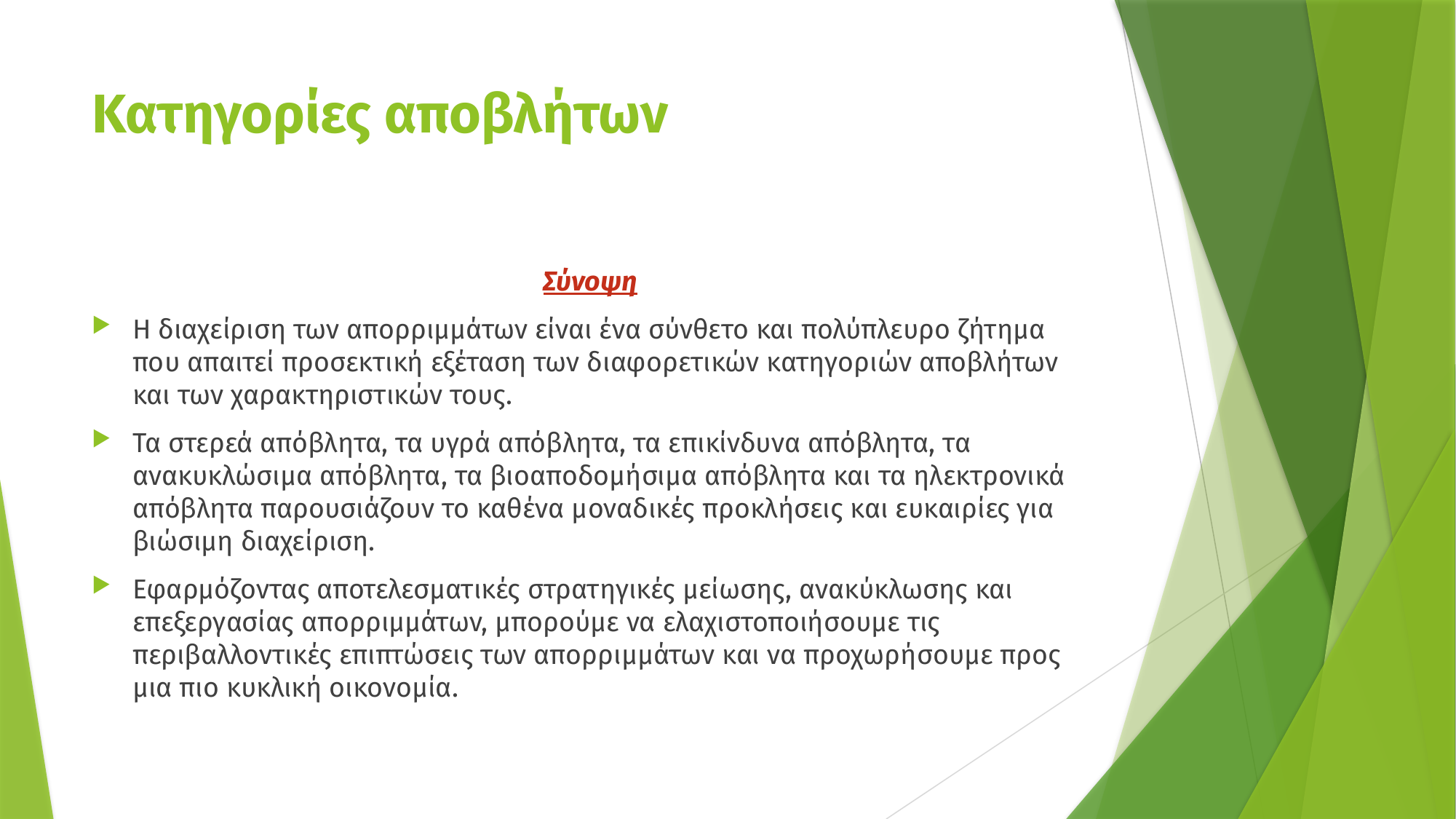

# Κατηγορίες αποβλήτων
Σύνοψη
Η διαχείριση των απορριμμάτων είναι ένα σύνθετο και πολύπλευρο ζήτημα που απαιτεί προσεκτική εξέταση των διαφορετικών κατηγοριών αποβλήτων και των χαρακτηριστικών τους.
Τα στερεά απόβλητα, τα υγρά απόβλητα, τα επικίνδυνα απόβλητα, τα ανακυκλώσιμα απόβλητα, τα βιοαποδομήσιμα απόβλητα και τα ηλεκτρονικά απόβλητα παρουσιάζουν το καθένα μοναδικές προκλήσεις και ευκαιρίες για βιώσιμη διαχείριση.
Εφαρμόζοντας αποτελεσματικές στρατηγικές μείωσης, ανακύκλωσης και επεξεργασίας απορριμμάτων, μπορούμε να ελαχιστοποιήσουμε τις περιβαλλοντικές επιπτώσεις των απορριμμάτων και να προχωρήσουμε προς μια πιο κυκλική οικονομία.